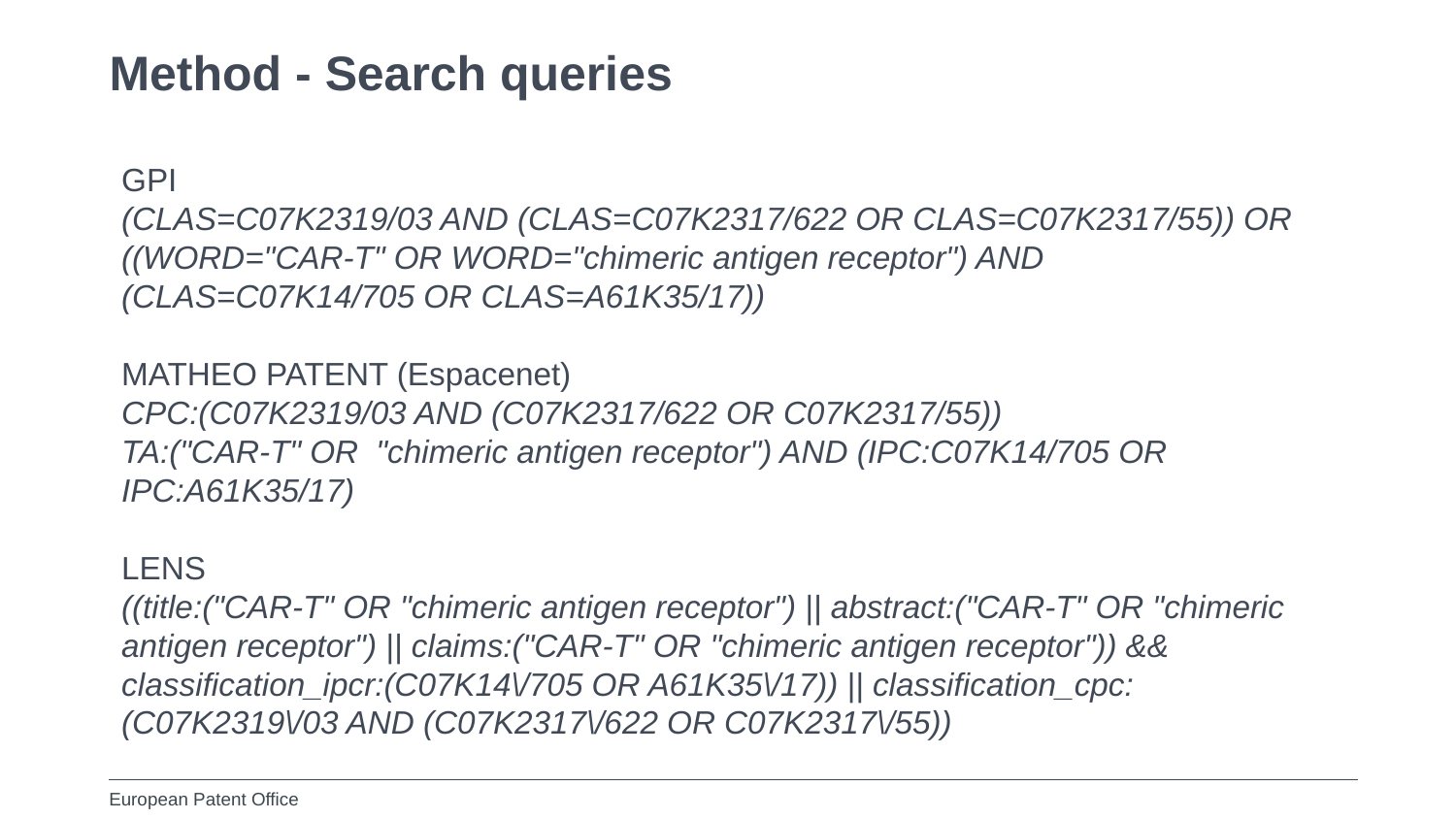

# Method - Search queries
GPI
(CLAS=C07K2319/03 AND (CLAS=C07K2317/622 OR CLAS=C07K2317/55)) OR ((WORD="CAR-T" OR WORD="chimeric antigen receptor") AND (CLAS=C07K14/705 OR CLAS=A61K35/17))

MATHEO PATENT (Espacenet)
CPC:(C07K2319/03 AND (C07K2317/622 OR C07K2317/55))
TA:("CAR-T" OR  "chimeric antigen receptor") AND (IPC:C07K14/705 OR IPC:A61K35/17)

LENS
((title:("CAR-T" OR "chimeric antigen receptor") || abstract:("CAR-T" OR "chimeric antigen receptor") || claims:("CAR-T" OR "chimeric antigen receptor")) && classification_ipcr:(C07K14\/705 OR A61K35\/17)) || classification_cpc:(C07K2319\/03 AND (C07K2317\/622 OR C07K2317\/55))